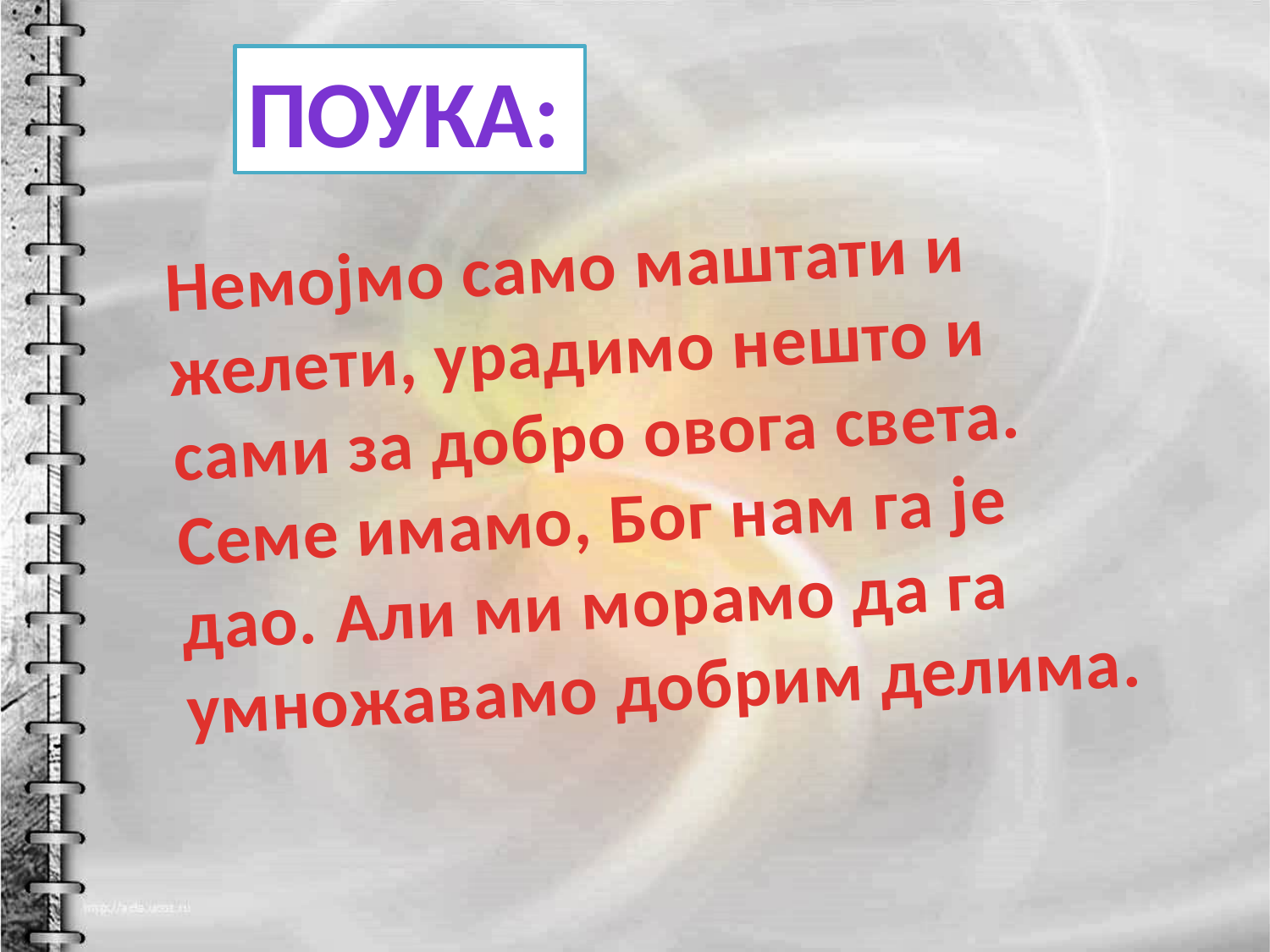

ПОУКА:
Немојмо само маштати и желети, урадимо нешто и сами за добро овога света. Семе имамо, Бог нам га је дао. Али ми морамо да га умножавамо добрим делима.